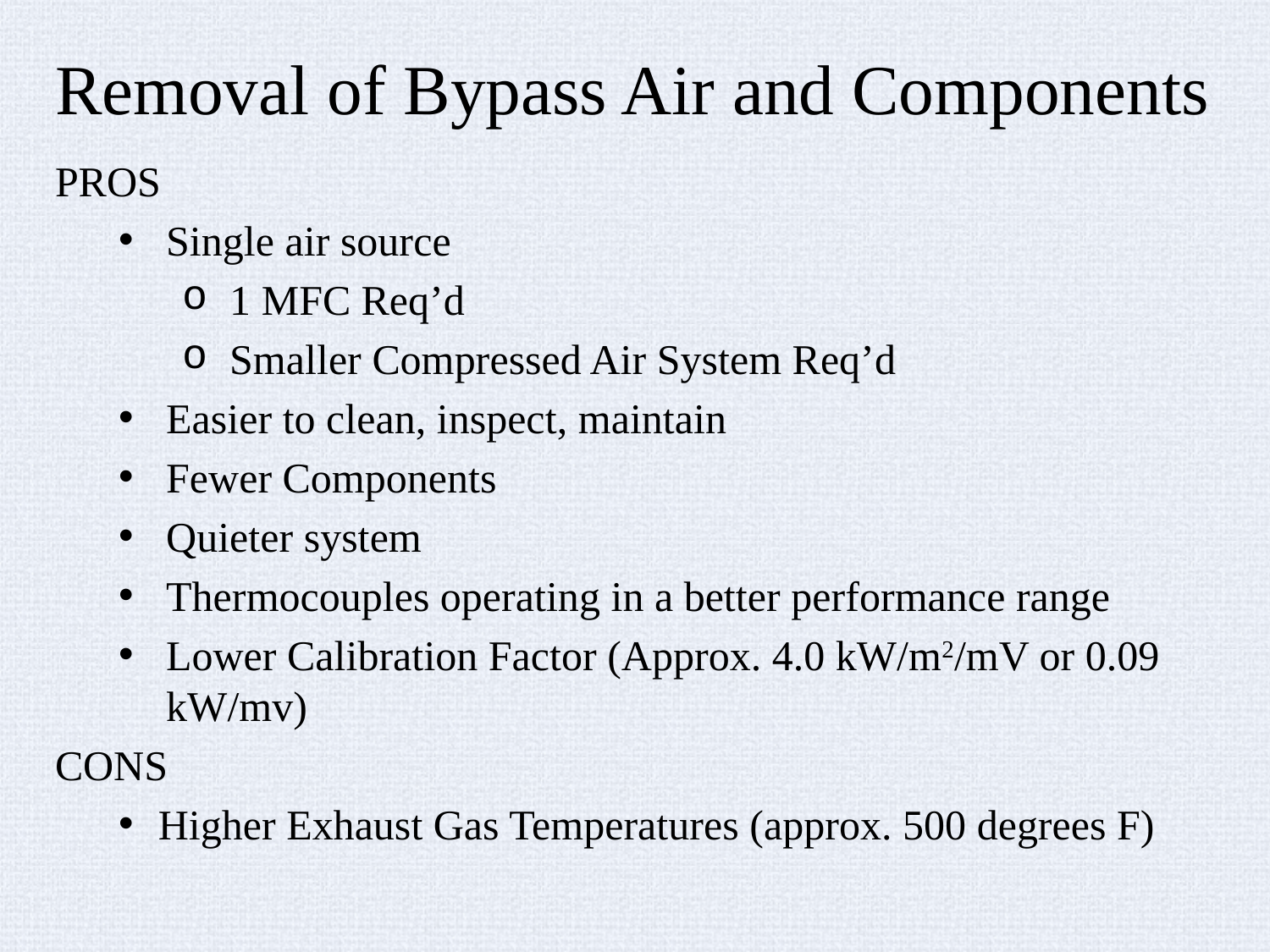

# Removal of Bypass Air and Components
PROS
Single air source
1 MFC Req’d
Smaller Compressed Air System Req’d
Easier to clean, inspect, maintain
Fewer Components
Quieter system
Thermocouples operating in a better performance range
Lower Calibration Factor (Approx. 4.0 kW/m2/mV or 0.09 kW/mv)
CONS
Higher Exhaust Gas Temperatures (approx. 500 degrees F)